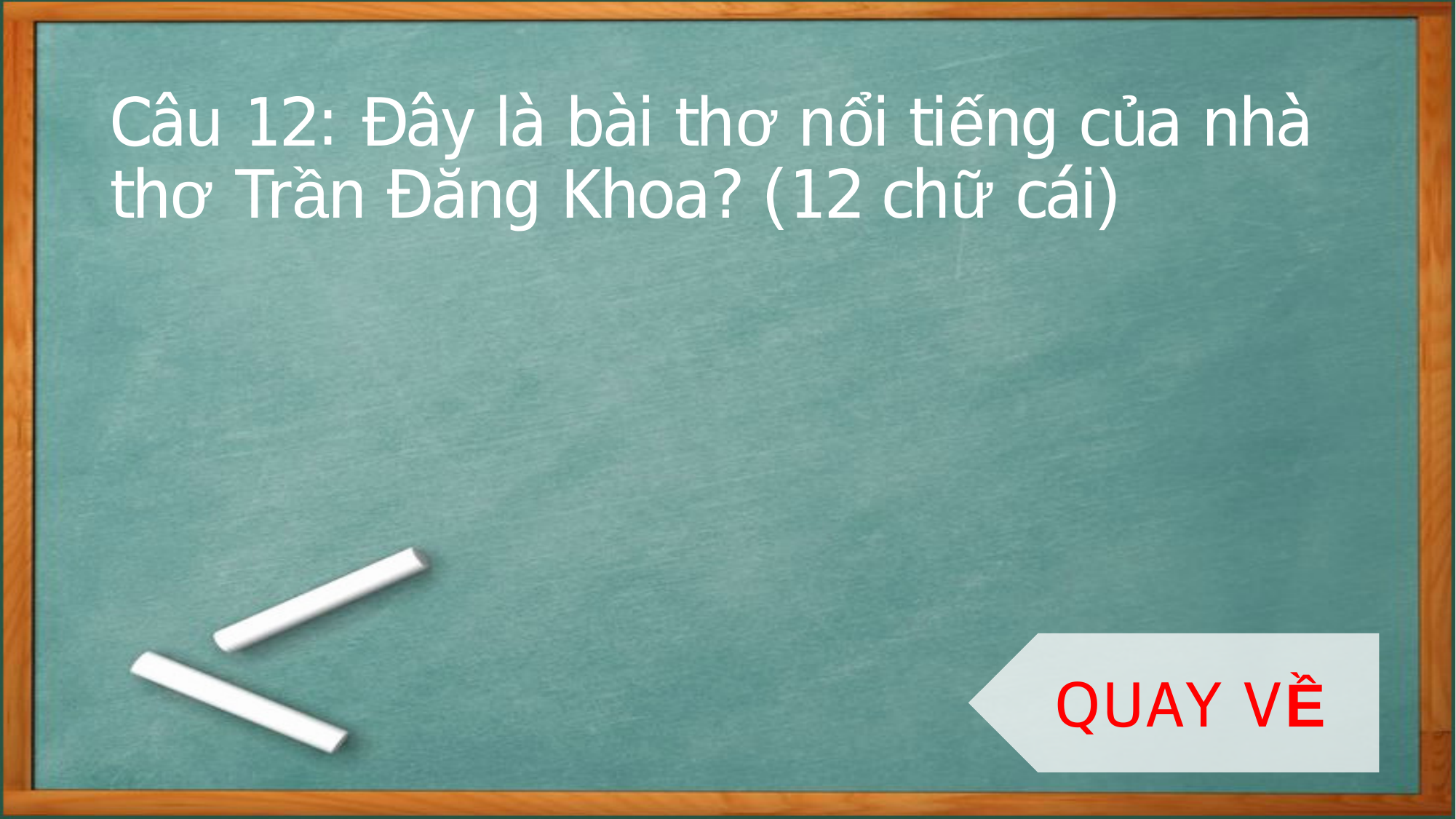

# Câu 12: Đây là bài thơ nổi tiếng của nhà thơ Trần Đăng Khoa? (12 chữ cái)
QUAY VỀ